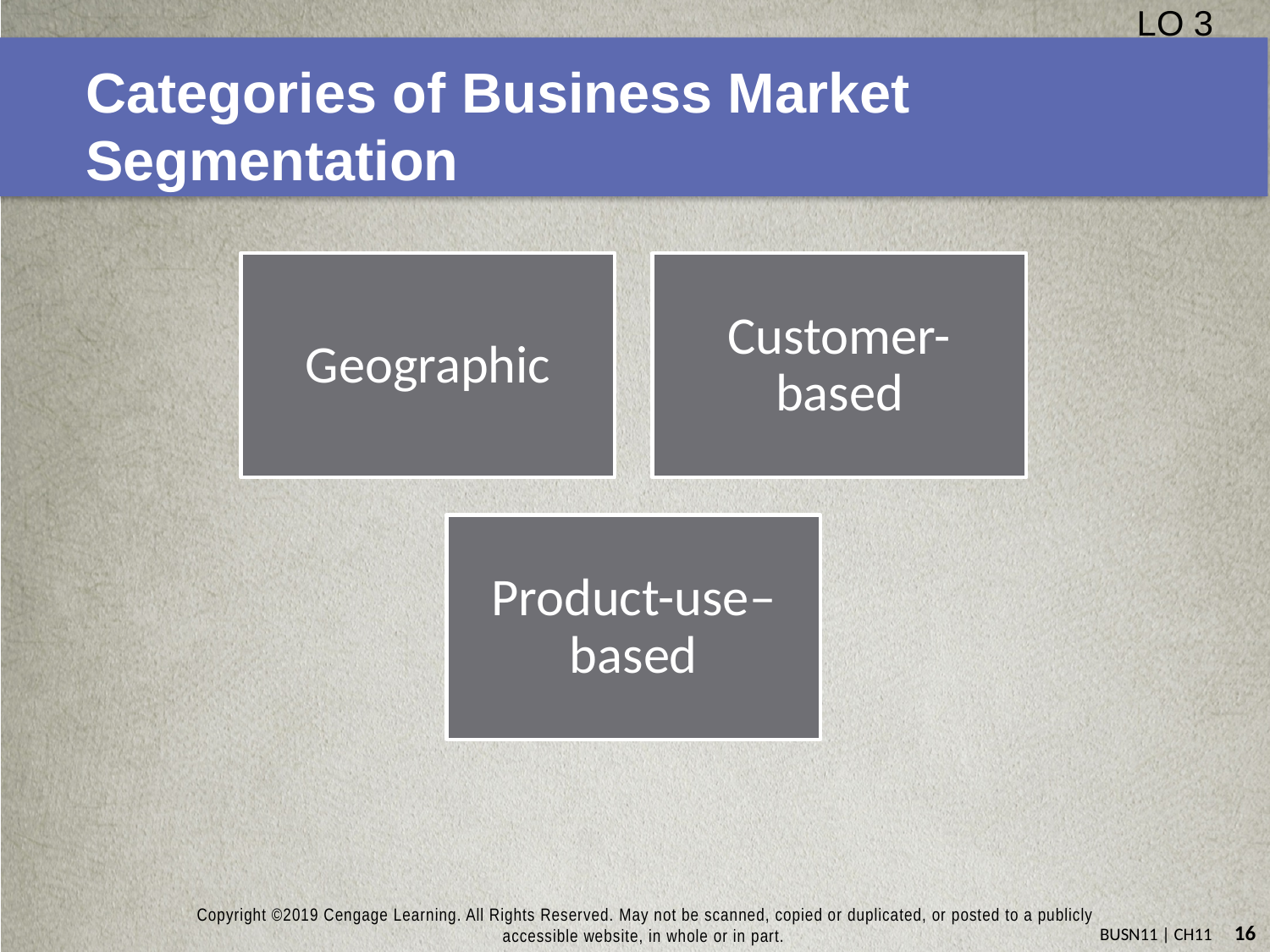

LO 3
# Categories of Business Market Segmentation
Geographic
Customer-based
Product-use–based